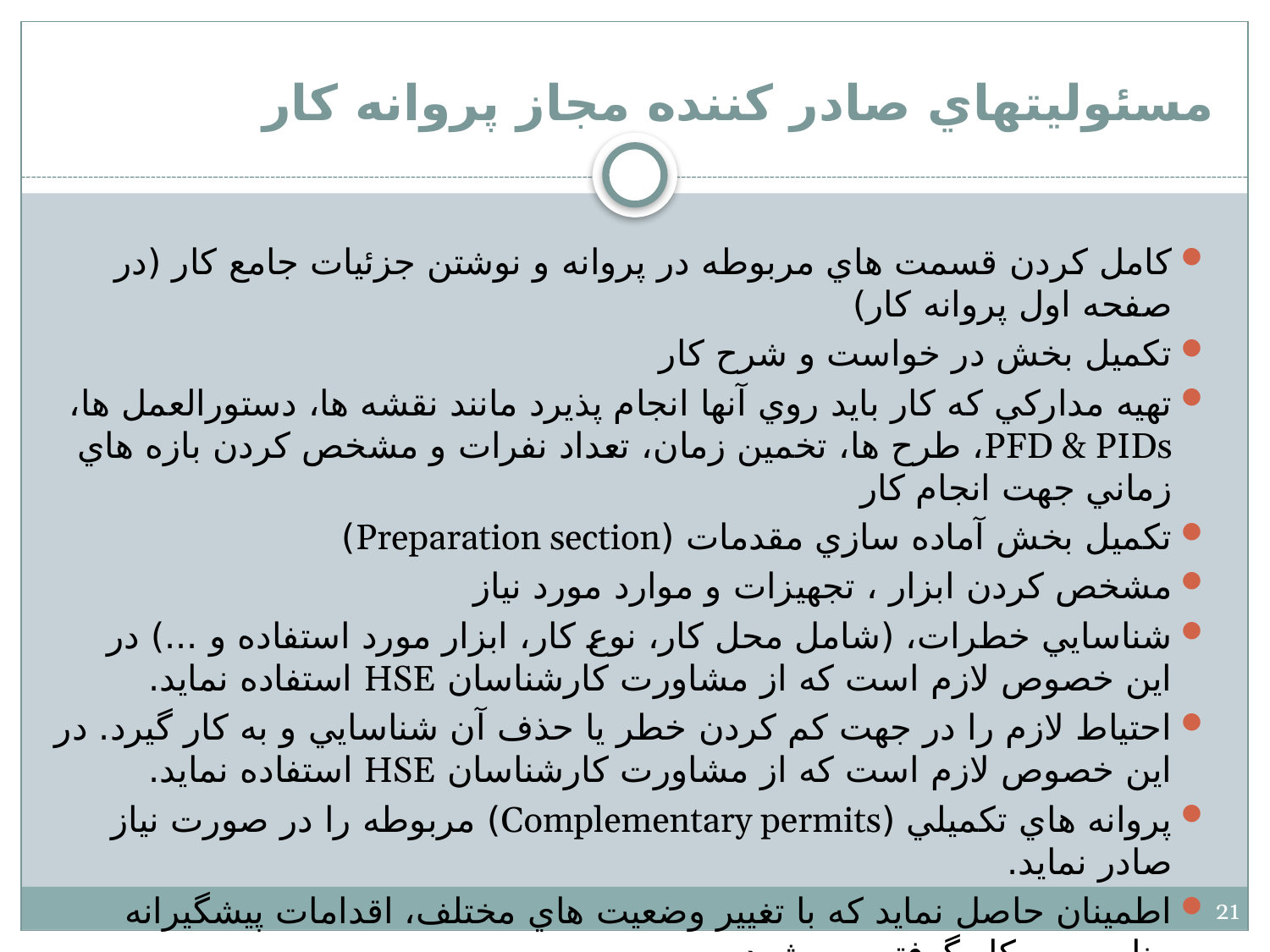

# مسئوليتهاي صادر كننده مجاز پروانه كار
کامل کردن قسمت هاي مربوطه در پروانه و نوشتن جزئيات جامع کار (در صفحه اول پروانه كار)
تکميل بخش در خواست و شرح كار
تهيه مداركي كه كار بايد روي آنها انجام پذيرد مانند نقشه ها، دستورالعمل ها،  PFD & PIDs، طرح ها، تخمين زمان، تعداد نفرات و مشخص كردن بازه هاي زماني جهت انجام كار
تکميل بخش آماده سازي مقدمات (Preparation section)
مشخص كردن ابزار ، تجهيزات و موارد مورد نياز
شناسايي خطرات، (شامل محل کار، نوع کار، ابزار مورد استفاده و ...) در اين خصوص لازم است كه از مشاورت كارشناسان HSE استفاده نمايد.
احتياط لازم را در جهت کم کردن خطر يا حذف آن شناسايي و به کار گيرد. در اين خصوص لازم است كه از مشاورت كارشناسان HSE استفاده نمايد.
پروانه هاي تكميلي (Complementary permits) مربوطه را در صورت نياز صادر نمايد.
اطمينان حاصل نمايد که با تغيير وضعيت هاي مختلف، اقدامات پيشگيرانه مناسب به کار گرفته مي شود.
اطمينان از اينکه كاركنان پيمانکار دستورالعمل هاي ايمني شركت را اجرا و پي گيري مي نمايند.

21